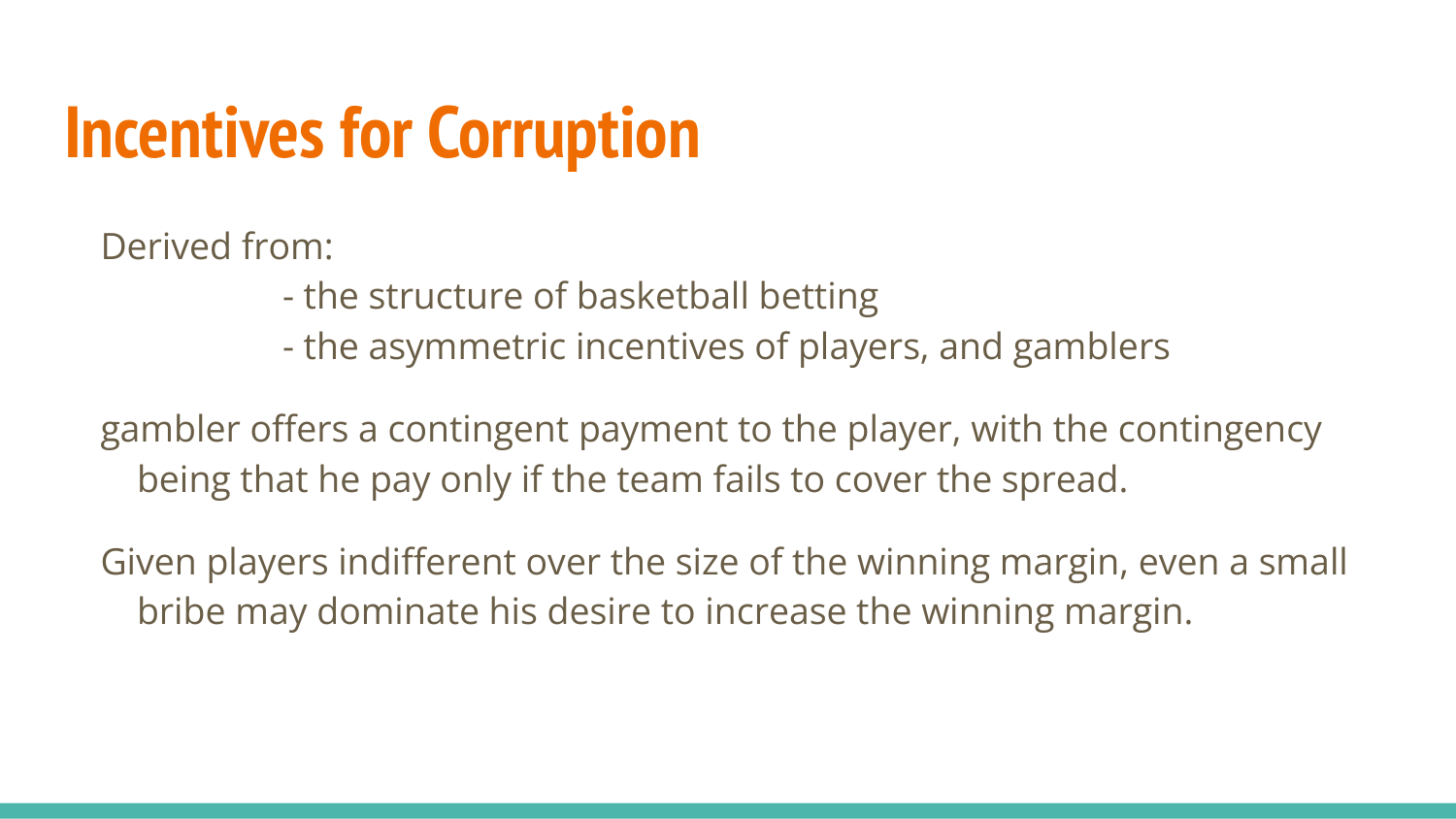

# Incentives for Corruption
Derived from:
	- the structure of basketball betting
	- the asymmetric incentives of players, and gamblers
gambler offers a contingent payment to the player, with the contingency being that he pay only if the team fails to cover the spread.
Given players indifferent over the size of the winning margin, even a small bribe may dominate his desire to increase the winning margin.